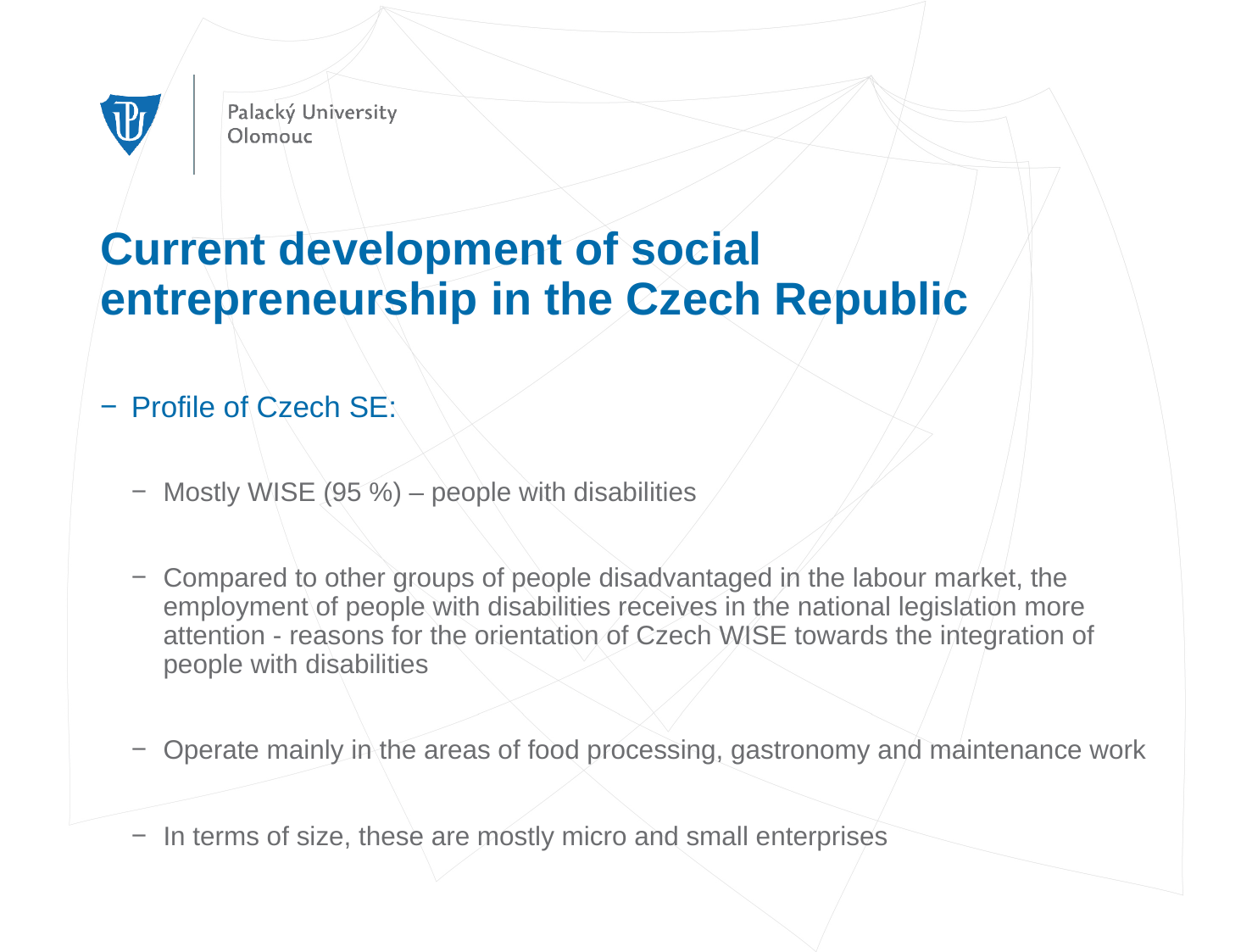

# Current development of social entrepreneurship in the Czech Republic

Profile of Czech SE:

Mostly WISE (95 %) – people with disabilities

Compared to other groups of people disadvantaged in the labour market, the employment of people with disabilities receives in the national legislation more attention - reasons for the orientation of Czech WISE towards the integration of people with disabilities

Operate mainly in the areas of food processing, gastronomy and maintenance work

In terms of size, these are mostly micro and small enterprises